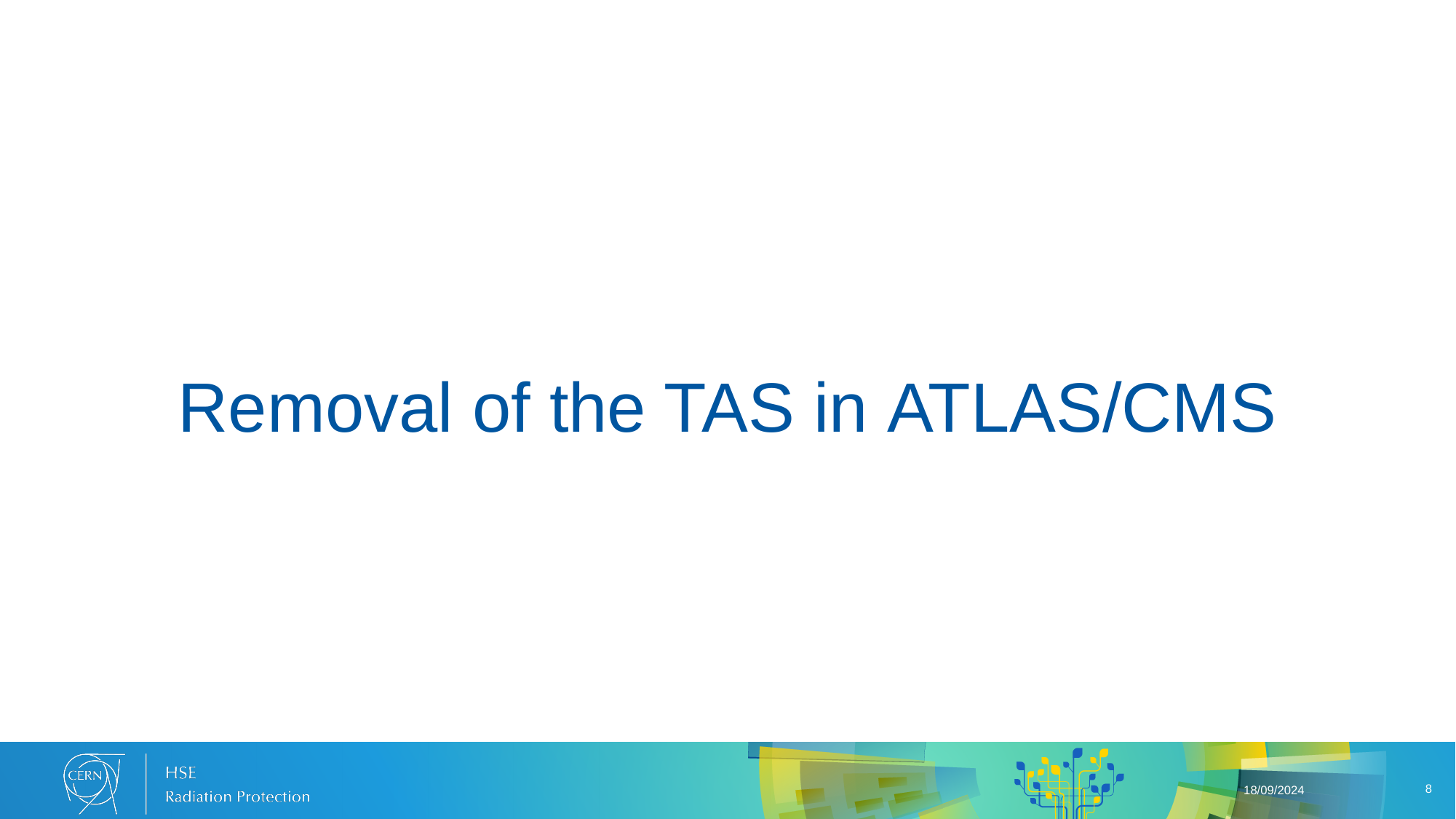

# Removal of the TAS in ATLAS/CMS
18/09/2024
8